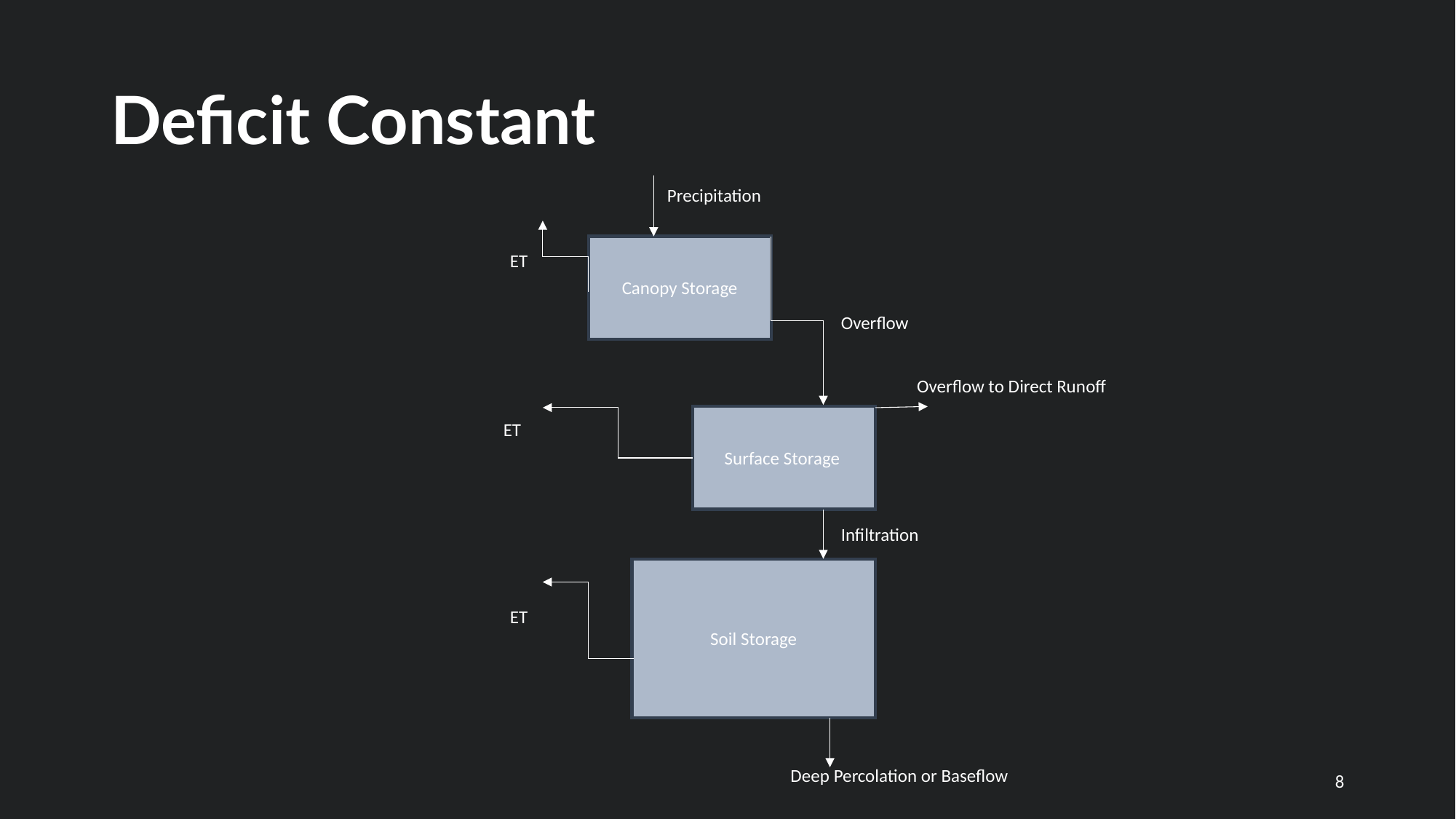

# Deficit Constant

ET
Canopy Storage
Overflow

ET
Surface Storage

ET
Soil Storage
Deep Percolation or Baseflow
Precipitation
Overflow to Direct Runoff
Infiltration
8